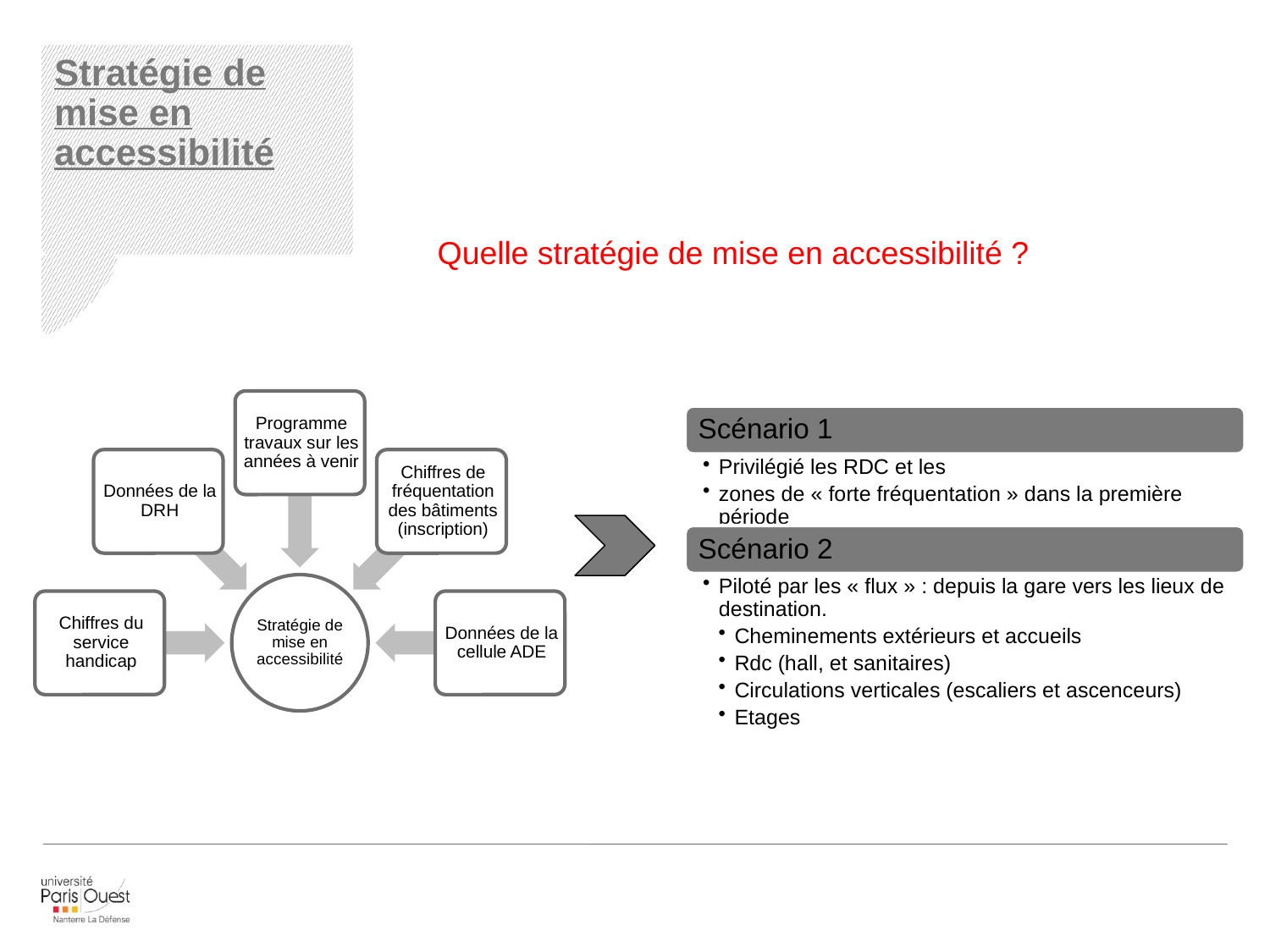

# Stratégie de mise en accessibilité
Quelle stratégie de mise en accessibilité ?
Stratégie de mise en accessibilité
Chiffres du service handicap
Données de la DRH
Programme travaux sur les années à venir
Chiffres de fréquentation des bâtiments (inscription)
Données de la cellule ADE
Scénario 1
Privilégié les RDC et les
zones de « forte fréquentation » dans la première période
Scénario 2
Piloté par les « flux » : depuis la gare vers les lieux de destination.
Cheminements extérieurs et accueils
Rdc (hall, et sanitaires)
Circulations verticales (escaliers et ascenceurs)
Etages